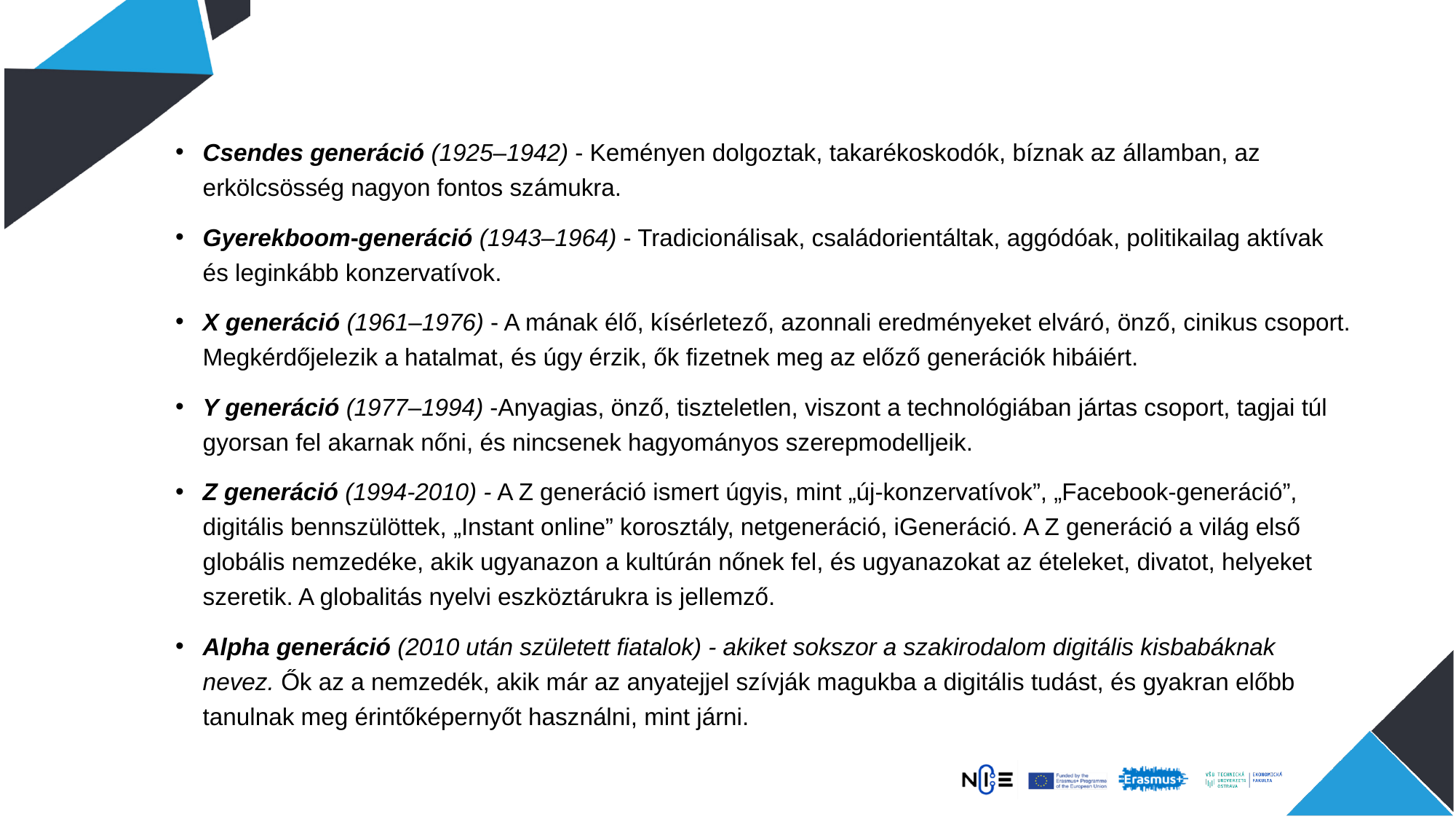

Csendes generáció (1925–1942) - Keményen dolgoztak, takarékoskodók, bíznak az államban, az erkölcsösség nagyon fontos számukra.
Gyerekboom-generáció (1943–1964) - Tradicionálisak, családorientáltak, aggódóak, politikailag aktívak és leginkább konzervatívok.
X generáció (1961–1976) - A mának élő, kísérletező, azonnali eredményeket elváró, önző, cinikus csoport. Megkérdőjelezik a hatalmat, és úgy érzik, ők fizetnek meg az előző generációk hibáiért.
Y generáció (1977–1994) -Anyagias, önző, tiszteletlen, viszont a technológiában jártas csoport, tagjai túl gyorsan fel akarnak nőni, és nincsenek hagyományos szerepmodelljeik.
Z generáció (1994-2010) - A Z generáció ismert úgyis, mint „új-konzervatívok”, „Facebook-generáció”, digitális bennszülöttek, „Instant online” korosztály, netgeneráció, iGeneráció. A Z generáció a világ első globális nemzedéke, akik ugyanazon a kultúrán nőnek fel, és ugyanazokat az ételeket, divatot, helyeket szeretik. A globalitás nyelvi eszköztárukra is jellemző.
Alpha generáció (2010 után született fiatalok) - akiket sokszor a szakirodalom digitális kisbabáknak nevez. Ők az a nemzedék, akik már az anyatejjel szívják magukba a digitális tudást, és gyakran előbb tanulnak meg érintőképernyőt használni, mint járni.